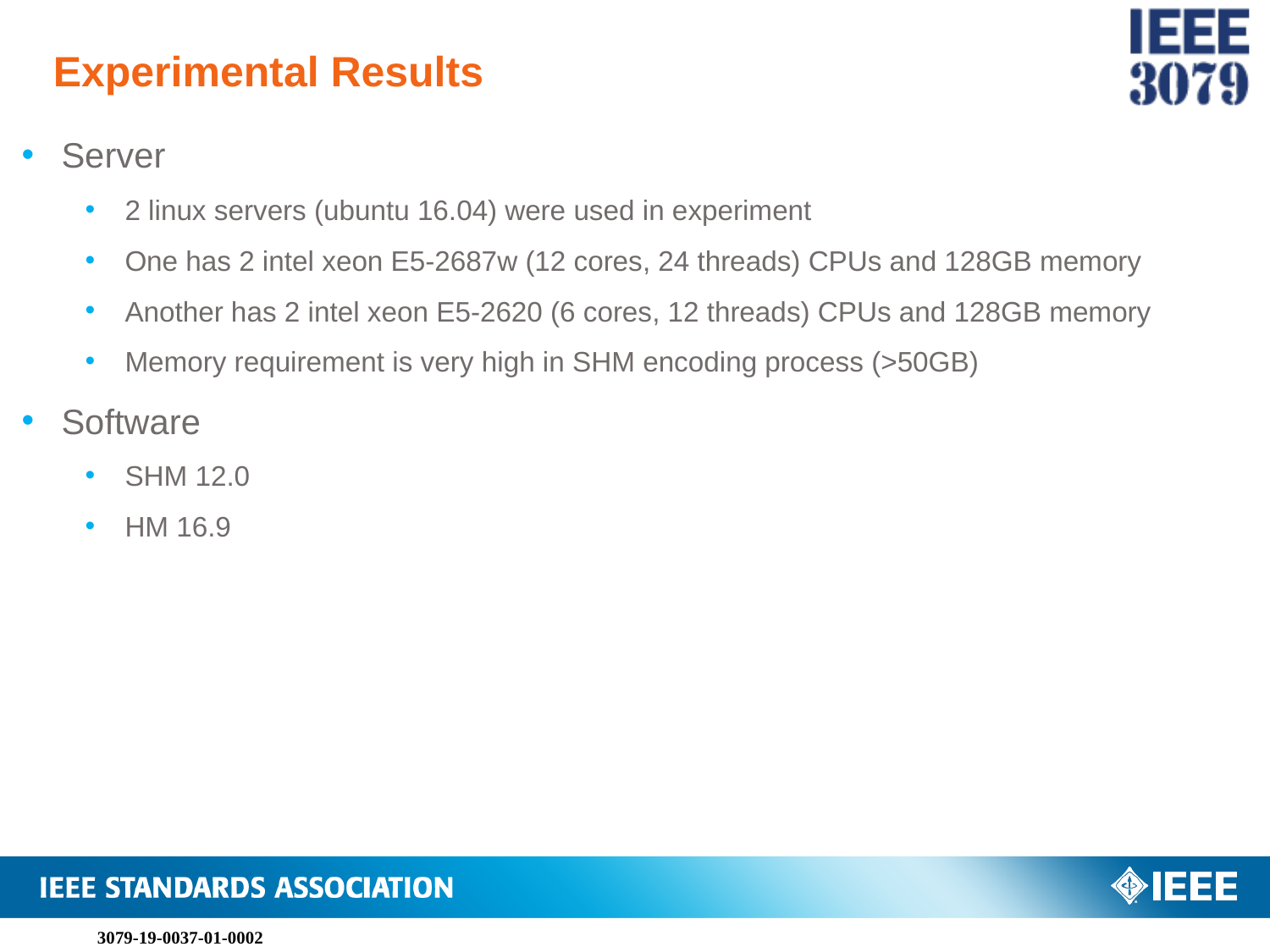

Experimental Results
Server
2 linux servers (ubuntu 16.04) were used in experiment
One has 2 intel xeon E5-2687w (12 cores, 24 threads) CPUs and 128GB memory
Another has 2 intel xeon E5-2620 (6 cores, 12 threads) CPUs and 128GB memory
Memory requirement is very high in SHM encoding process (>50GB)
Software
SHM 12.0
HM 16.9

3079-19-0037-01-0002